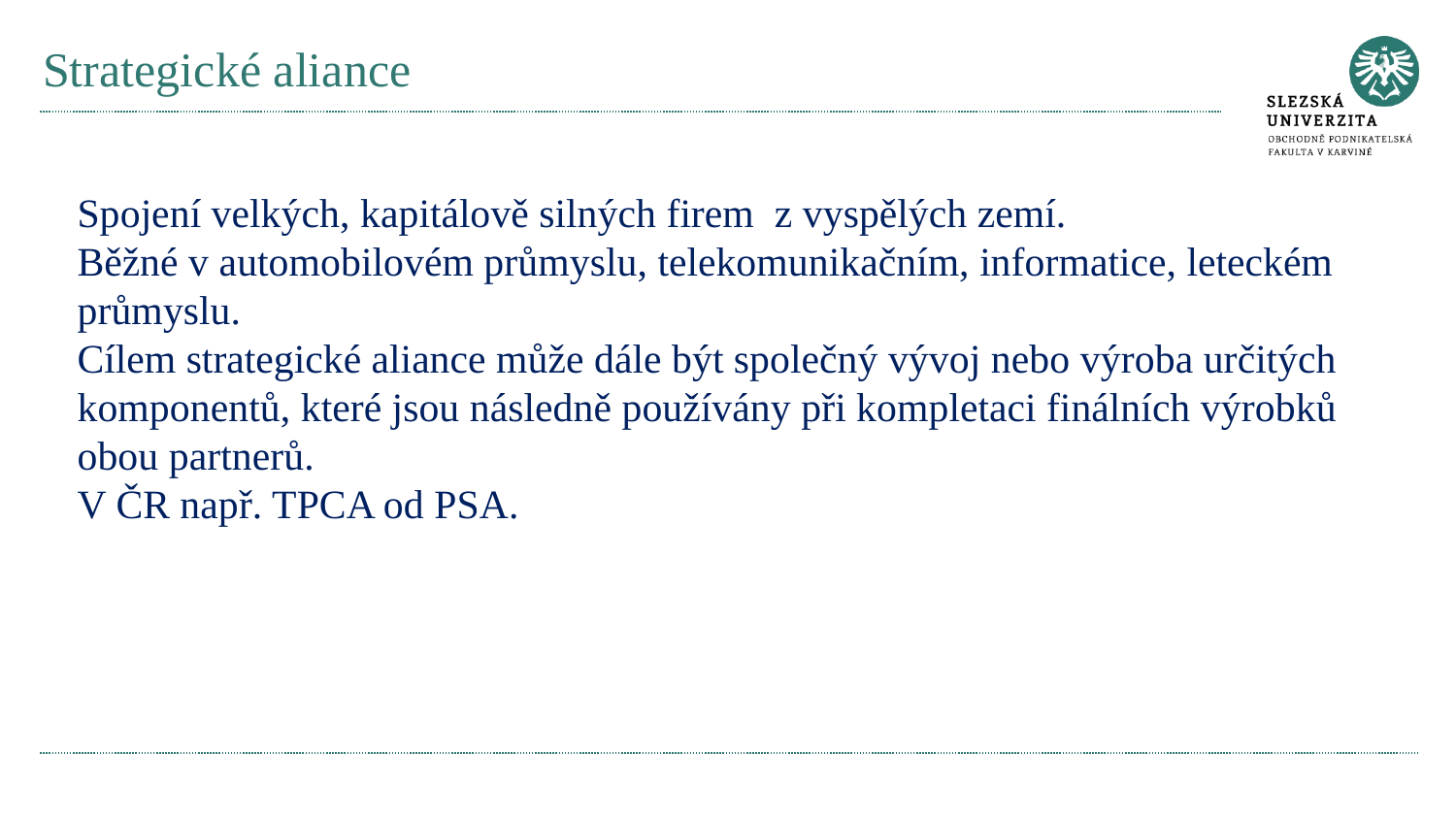

# Strategické aliance
Spojení velkých, kapitálově silných firem  z vyspělých zemí.
Běžné v automobilovém průmyslu, telekomunikačním, informatice, leteckém průmyslu.
Cílem strategické aliance může dále být společný vývoj nebo výroba určitých komponentů, které jsou následně používány při kompletaci finálních výrobků obou partnerů.
V ČR např. TPCA od PSA.